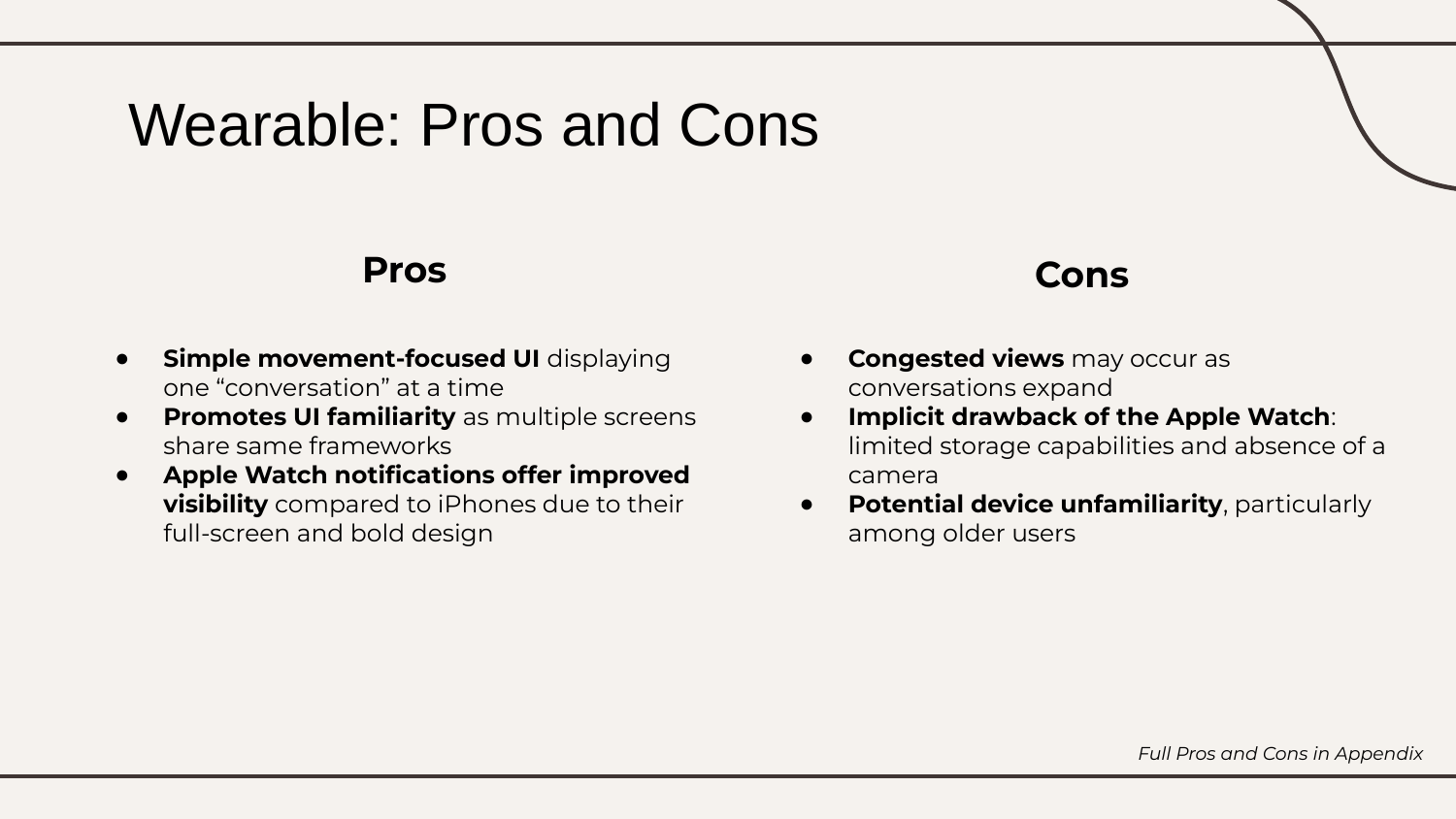

# Wearable: Pros and Cons
Pros
Cons
Simple movement-focused UI displaying one “conversation” at a time
Promotes UI familiarity as multiple screens share same frameworks
Apple Watch notifications offer improved visibility compared to iPhones due to their full-screen and bold design
Congested views may occur as conversations expand
Implicit drawback of the Apple Watch: limited storage capabilities and absence of a camera
Potential device unfamiliarity, particularly among older users
Full Pros and Cons in Appendix